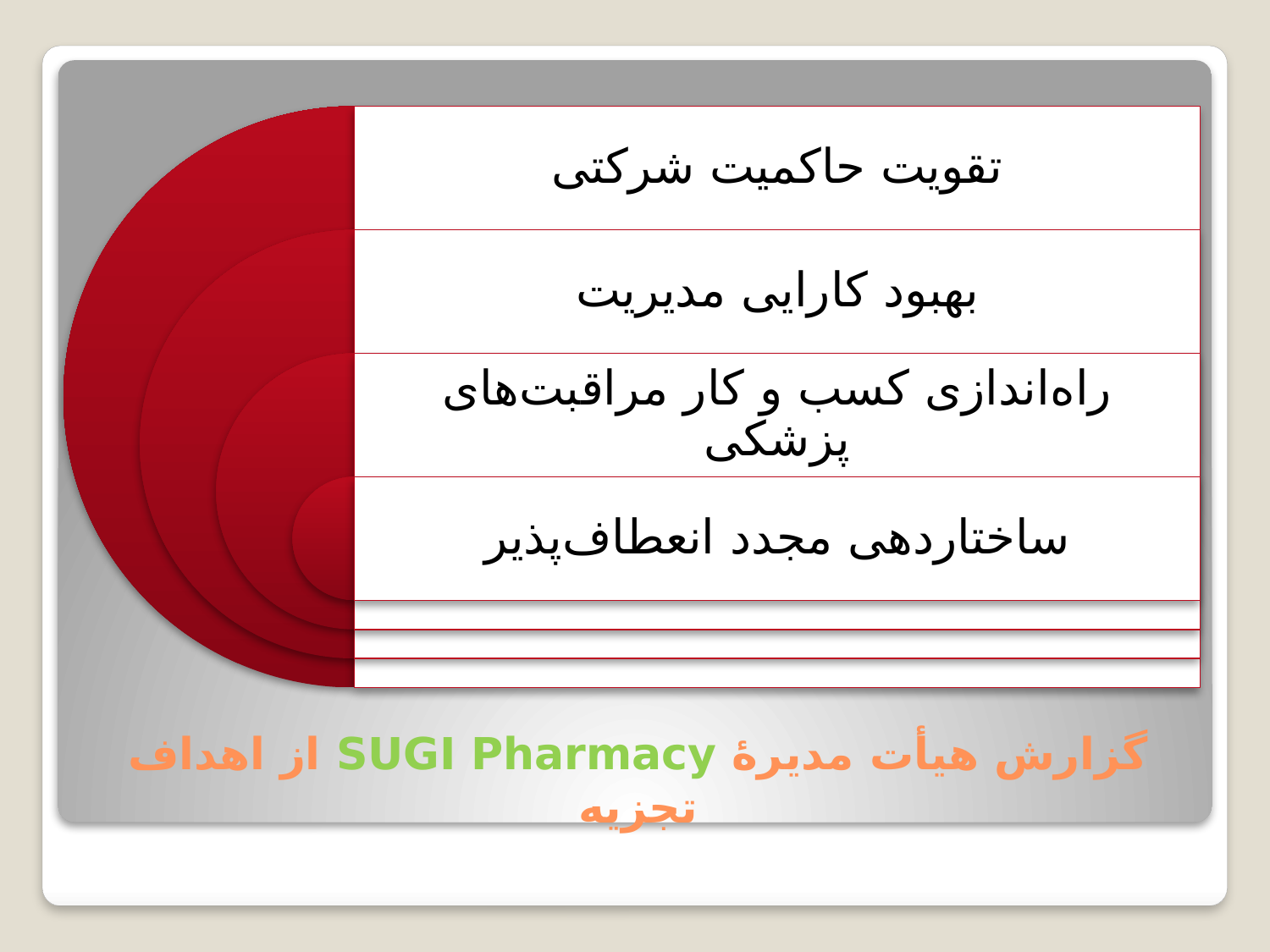

تقویت حاکمیت شرکتی

بهبود کارایی مدیریت

راه‌اندازی کسب و کار مراقبت‌های پزشکی

ساختاردهی مجدد انعطاف‌پذیر
# گزارش هیأت مدیرۀ SUGI Pharmacy از اهداف تجزیه